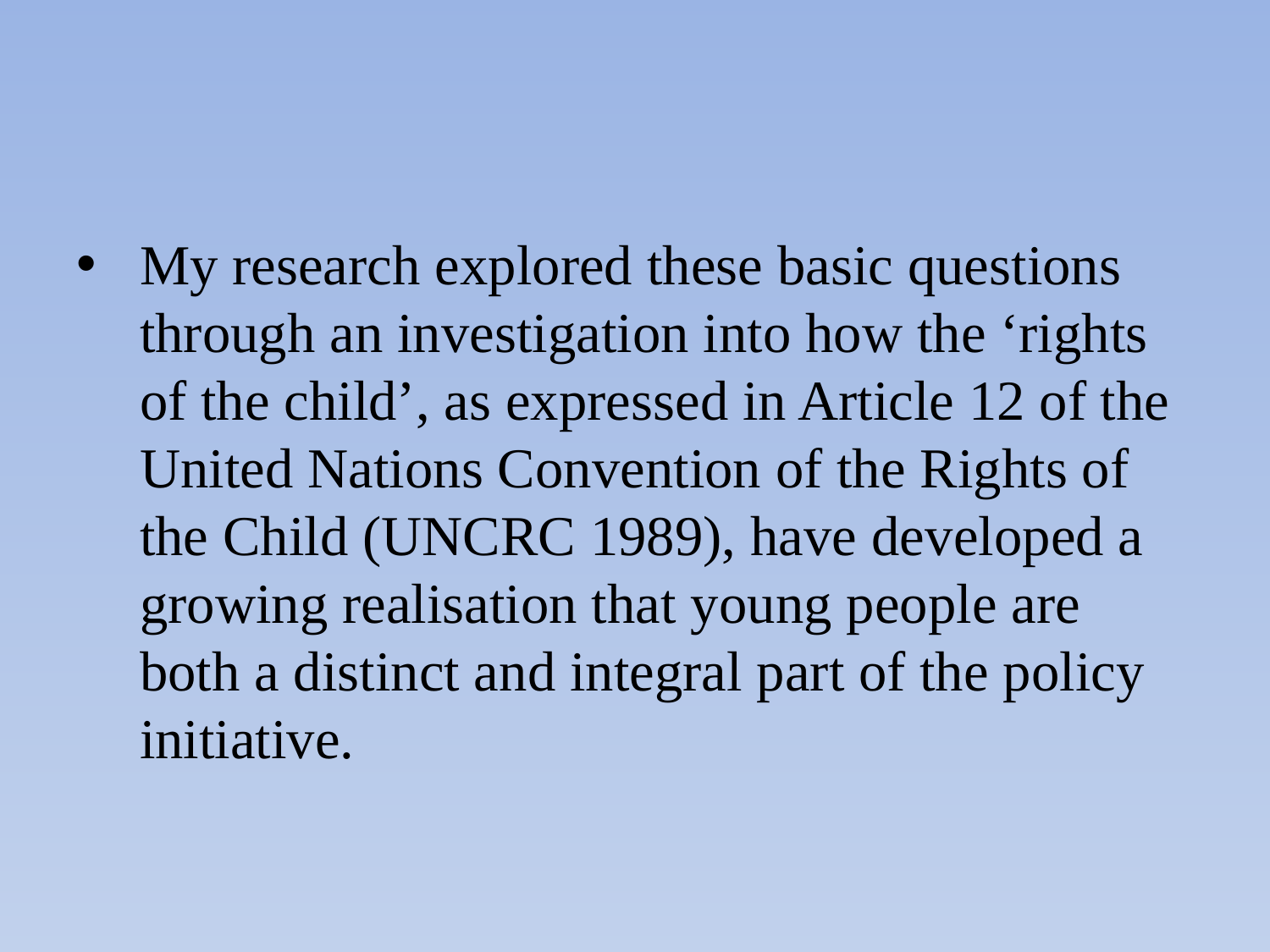

#
My research explored these basic questions through an investigation into how the ‘rights of the child’, as expressed in Article 12 of the United Nations Convention of the Rights of the Child (UNCRC 1989), have developed a growing realisation that young people are both a distinct and integral part of the policy initiative.